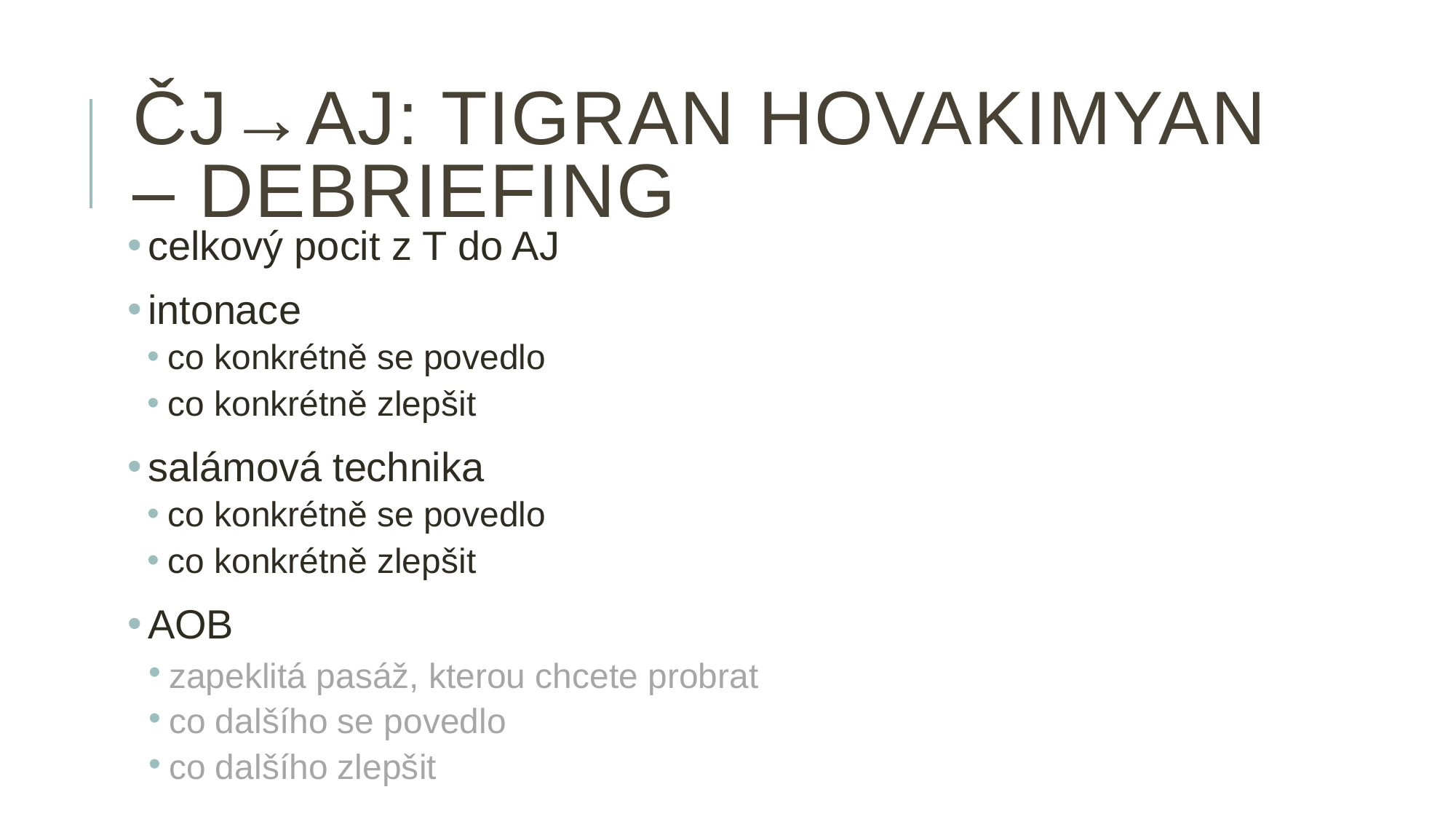

# ČJ→AJ: Tigran Hovakimyan – debriefing
celkový pocit z T do AJ
intonace
co konkrétně se povedlo
co konkrétně zlepšit
salámová technika
co konkrétně se povedlo
co konkrétně zlepšit
AOB
zapeklitá pasáž, kterou chcete probrat
co dalšího se povedlo
co dalšího zlepšit